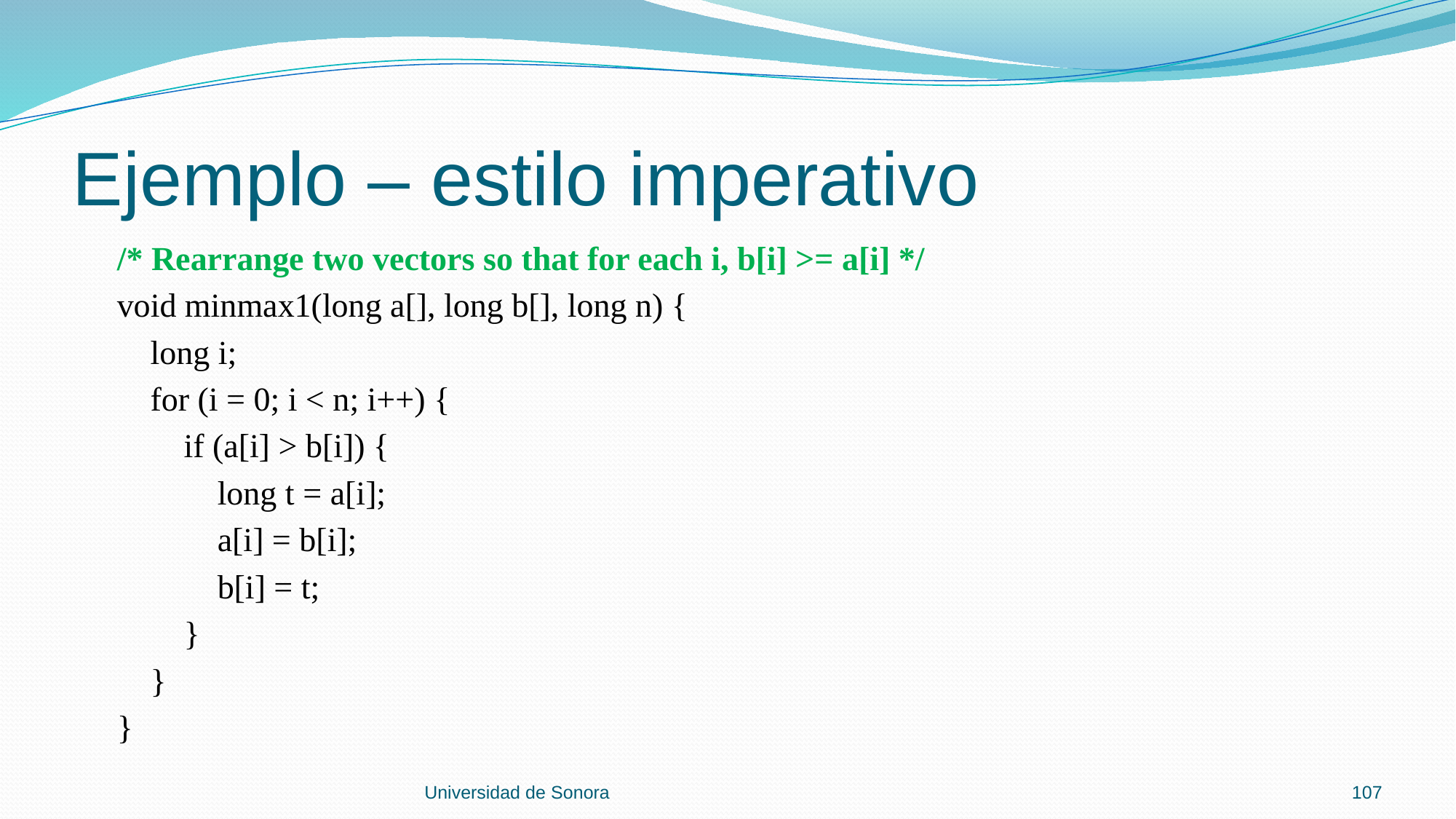

# Ejemplo – estilo imperativo
    /* Rearrange two vectors so that for each i, b[i] >= a[i] */
    void minmax1(long a[], long b[], long n) {
        long i;
        for (i = 0; i < n; i++) {
            if (a[i] > b[i]) {
                long t = a[i];
                a[i] = b[i];
                b[i] = t;
            }
        }
    }
Universidad de Sonora
107